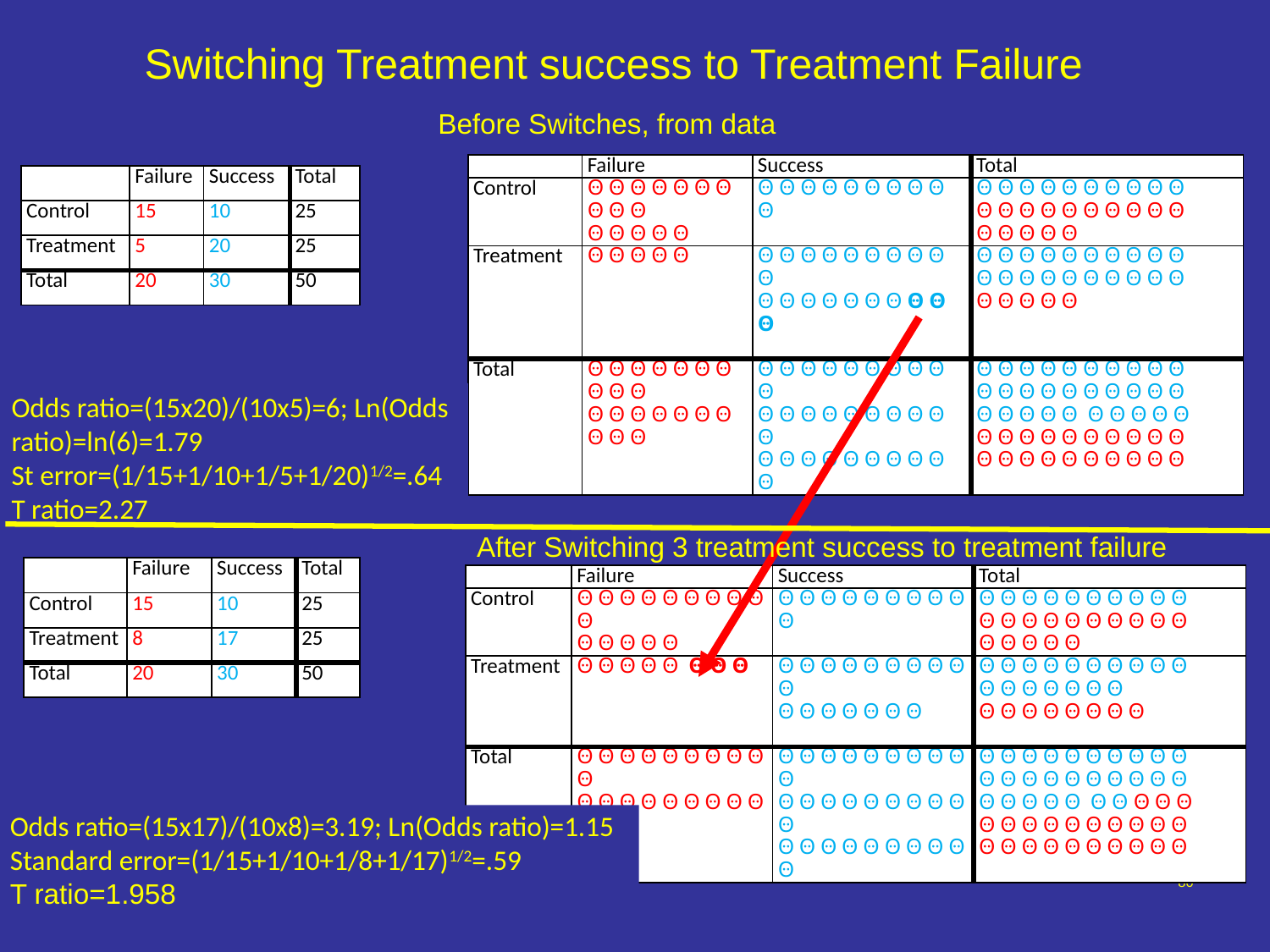

# Switching Treatment success to Treatment Failure
Before Switches, from data
|  | Failure | Success | Total |
| --- | --- | --- | --- |
| Control | Ꙫ Ꙫ Ꙫ Ꙫ Ꙫ Ꙫ Ꙫ Ꙫ Ꙫ Ꙫ Ꙫ Ꙫ Ꙫ Ꙫ Ꙫ | Ꙫ Ꙫ Ꙫ Ꙫ Ꙫ Ꙫ Ꙫ Ꙫ Ꙫ Ꙫ | Ꙫ Ꙫ Ꙫ Ꙫ Ꙫ Ꙫ Ꙫ Ꙫ Ꙫ Ꙫ Ꙫ Ꙫ Ꙫ Ꙫ Ꙫ Ꙫ Ꙫ Ꙫ Ꙫ Ꙫ Ꙫ Ꙫ Ꙫ Ꙫ Ꙫ |
| Treatment | Ꙫ Ꙫ Ꙫ Ꙫ Ꙫ | Ꙫ Ꙫ Ꙫ Ꙫ Ꙫ Ꙫ Ꙫ Ꙫ Ꙫ Ꙫ Ꙫ Ꙫ Ꙫ Ꙫ Ꙫ Ꙫ Ꙫ Ꙫ Ꙫ Ꙫ | Ꙫ Ꙫ Ꙫ Ꙫ Ꙫ Ꙫ Ꙫ Ꙫ Ꙫ Ꙫ Ꙫ Ꙫ Ꙫ Ꙫ Ꙫ Ꙫ Ꙫ Ꙫ Ꙫ Ꙫ Ꙫ Ꙫ Ꙫ Ꙫ Ꙫ |
| Total | Ꙫ Ꙫ Ꙫ Ꙫ Ꙫ Ꙫ Ꙫ Ꙫ Ꙫ Ꙫ Ꙫ Ꙫ Ꙫ Ꙫ Ꙫ Ꙫ Ꙫ Ꙫ Ꙫ Ꙫ | Ꙫ Ꙫ Ꙫ Ꙫ Ꙫ Ꙫ Ꙫ Ꙫ Ꙫ Ꙫ Ꙫ Ꙫ Ꙫ Ꙫ Ꙫ Ꙫ Ꙫ Ꙫ Ꙫ Ꙫ Ꙫ Ꙫ Ꙫ Ꙫ Ꙫ Ꙫ Ꙫ Ꙫ Ꙫ Ꙫ | Ꙫ Ꙫ Ꙫ Ꙫ Ꙫ Ꙫ Ꙫ Ꙫ Ꙫ Ꙫ Ꙫ Ꙫ Ꙫ Ꙫ Ꙫ Ꙫ Ꙫ Ꙫ Ꙫ Ꙫ Ꙫ Ꙫ Ꙫ Ꙫ Ꙫ Ꙫ Ꙫ Ꙫ Ꙫ Ꙫ Ꙫ Ꙫ Ꙫ Ꙫ Ꙫ Ꙫ Ꙫ Ꙫ Ꙫ Ꙫ Ꙫ Ꙫ Ꙫ Ꙫ Ꙫ Ꙫ Ꙫ Ꙫ Ꙫ Ꙫ |
|  | Failure | Success | Total |
| --- | --- | --- | --- |
| Control | 15 | 10 | 25 |
| Treatment | 5 | 20 | 25 |
| Total | 20 | 30 | 50 |
Odds ratio=(15x20)/(10x5)=6; Ln(Odds ratio)=ln(6)=1.79
St error=(1/15+1/10+1/5+1/20)1/2=.64
T ratio=2.27
After Switching 3 treatment success to treatment failure
|  | Failure | Success | Total |
| --- | --- | --- | --- |
| Control | 15 | 10 | 25 |
| Treatment | 8 | 17 | 25 |
| Total | 20 | 30 | 50 |
|  | Failure | Success | Total |
| --- | --- | --- | --- |
| Control | Ꙫ Ꙫ Ꙫ Ꙫ Ꙫ Ꙫ Ꙫ Ꙫ Ꙫ Ꙫ Ꙫ Ꙫ Ꙫ Ꙫ Ꙫ | Ꙫ Ꙫ Ꙫ Ꙫ Ꙫ Ꙫ Ꙫ Ꙫ Ꙫ Ꙫ | Ꙫ Ꙫ Ꙫ Ꙫ Ꙫ Ꙫ Ꙫ Ꙫ Ꙫ Ꙫ Ꙫ Ꙫ Ꙫ Ꙫ Ꙫ Ꙫ Ꙫ Ꙫ Ꙫ Ꙫ Ꙫ Ꙫ Ꙫ Ꙫ Ꙫ |
| Treatment | Ꙫ Ꙫ Ꙫ Ꙫ Ꙫ Ꙫ Ꙫ Ꙫ | Ꙫ Ꙫ Ꙫ Ꙫ Ꙫ Ꙫ Ꙫ Ꙫ Ꙫ Ꙫ Ꙫ Ꙫ Ꙫ Ꙫ Ꙫ Ꙫ Ꙫ | Ꙫ Ꙫ Ꙫ Ꙫ Ꙫ Ꙫ Ꙫ Ꙫ Ꙫ Ꙫ Ꙫ Ꙫ Ꙫ Ꙫ Ꙫ Ꙫ Ꙫ Ꙫ Ꙫ Ꙫ Ꙫ Ꙫ Ꙫ Ꙫ Ꙫ |
| Total | Ꙫ Ꙫ Ꙫ Ꙫ Ꙫ Ꙫ Ꙫ Ꙫ Ꙫ Ꙫ Ꙫ Ꙫ Ꙫ Ꙫ Ꙫ Ꙫ Ꙫ Ꙫ Ꙫ Ꙫ | Ꙫ Ꙫ Ꙫ Ꙫ Ꙫ Ꙫ Ꙫ Ꙫ Ꙫ Ꙫ Ꙫ Ꙫ Ꙫ Ꙫ Ꙫ Ꙫ Ꙫ Ꙫ Ꙫ Ꙫ Ꙫ Ꙫ Ꙫ Ꙫ Ꙫ Ꙫ Ꙫ Ꙫ Ꙫ Ꙫ | Ꙫ Ꙫ Ꙫ Ꙫ Ꙫ Ꙫ Ꙫ Ꙫ Ꙫ Ꙫ Ꙫ Ꙫ Ꙫ Ꙫ Ꙫ Ꙫ Ꙫ Ꙫ Ꙫ Ꙫ Ꙫ Ꙫ Ꙫ Ꙫ Ꙫ Ꙫ Ꙫ Ꙫ Ꙫ Ꙫ Ꙫ Ꙫ Ꙫ Ꙫ Ꙫ Ꙫ Ꙫ Ꙫ Ꙫ Ꙫ Ꙫ Ꙫ Ꙫ Ꙫ Ꙫ Ꙫ Ꙫ Ꙫ Ꙫ Ꙫ |
Odds ratio=(15x17)/(10x8)=3.19; Ln(Odds ratio)=1.15
Standard error=(1/15+1/10+1/8+1/17)1/2=.59
T ratio=1.958

80